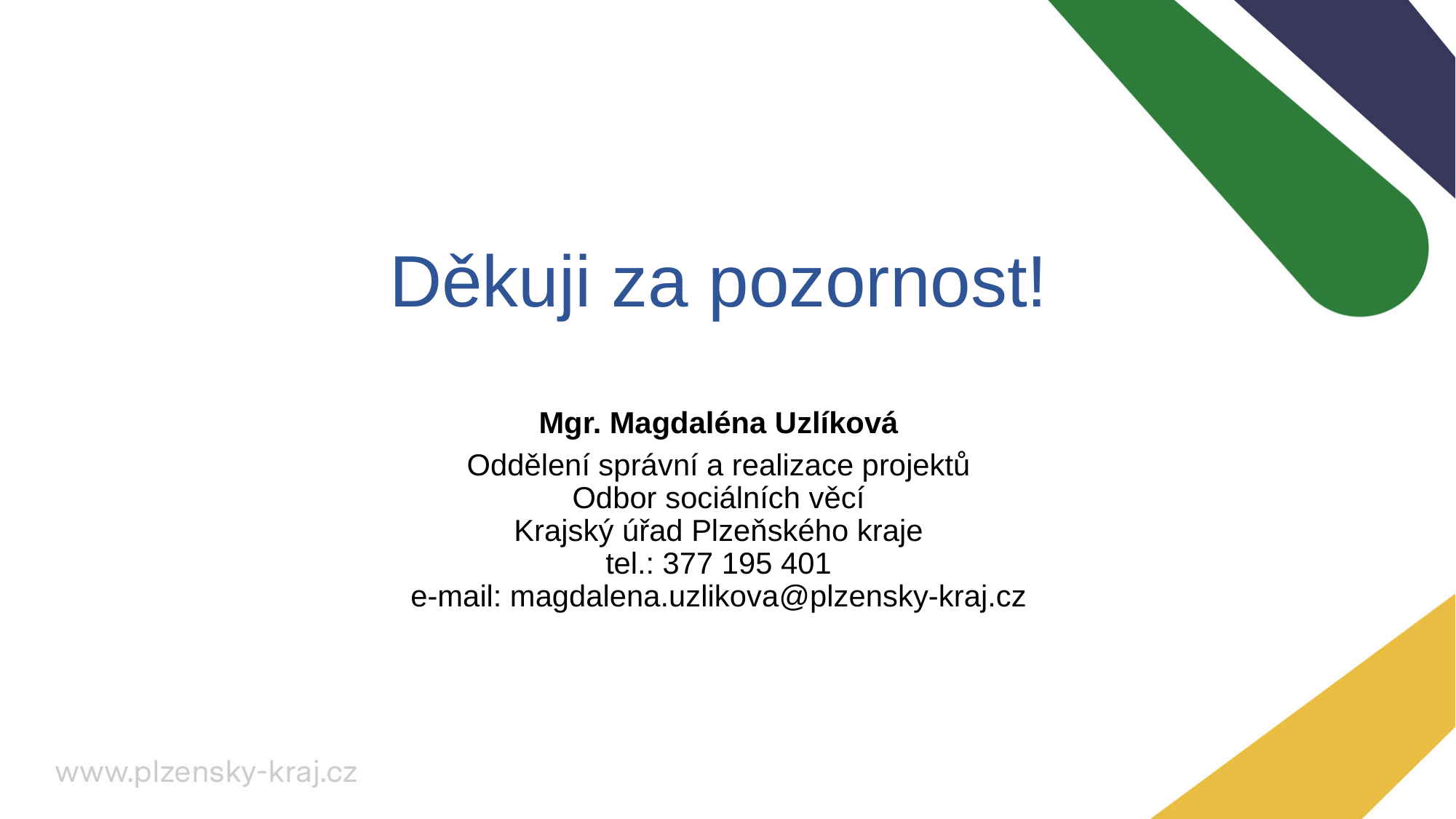

# Děkuji za pozornost!
Mgr. Magdaléna Uzlíková
Oddělení správní a realizace projektů
Odbor sociálních věcí
Krajský úřad Plzeňského kraje
tel.: 377 195 401
e-mail: magdalena.uzlikova@plzensky-kraj.cz